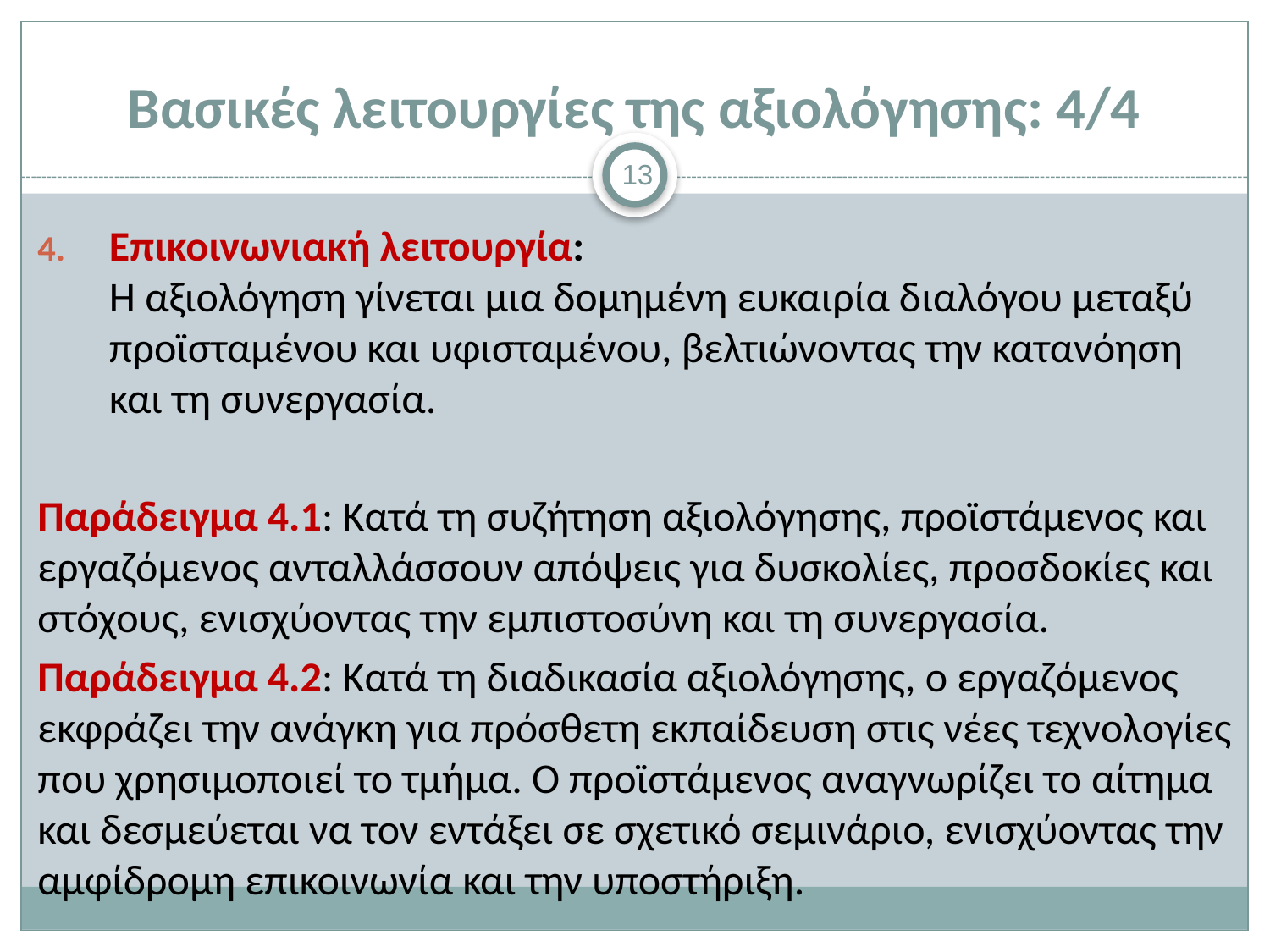

# Βασικές λειτουργίες της αξιολόγησης: 4/4
13
Επικοινωνιακή λειτουργία:
Η αξιολόγηση γίνεται μια δομημένη ευκαιρία διαλόγου μεταξύ προϊσταμένου και υφισταμένου, βελτιώνοντας την κατανόηση και τη συνεργασία.

Παράδειγμα 4.1: Κατά τη συζήτηση αξιολόγησης, προϊστάμενος και εργαζόμενος ανταλλάσσουν απόψεις για δυσκολίες, προσδοκίες και στόχους, ενισχύοντας την εμπιστοσύνη και τη συνεργασία.
Παράδειγμα 4.2: Κατά τη διαδικασία αξιολόγησης, ο εργαζόμενος εκφράζει την ανάγκη για πρόσθετη εκπαίδευση στις νέες τεχνολογίες που χρησιμοποιεί το τμήμα. Ο προϊστάμενος αναγνωρίζει το αίτημα και δεσμεύεται να τον εντάξει σε σχετικό σεμινάριο, ενισχύοντας την αμφίδρομη επικοινωνία και την υποστήριξη.